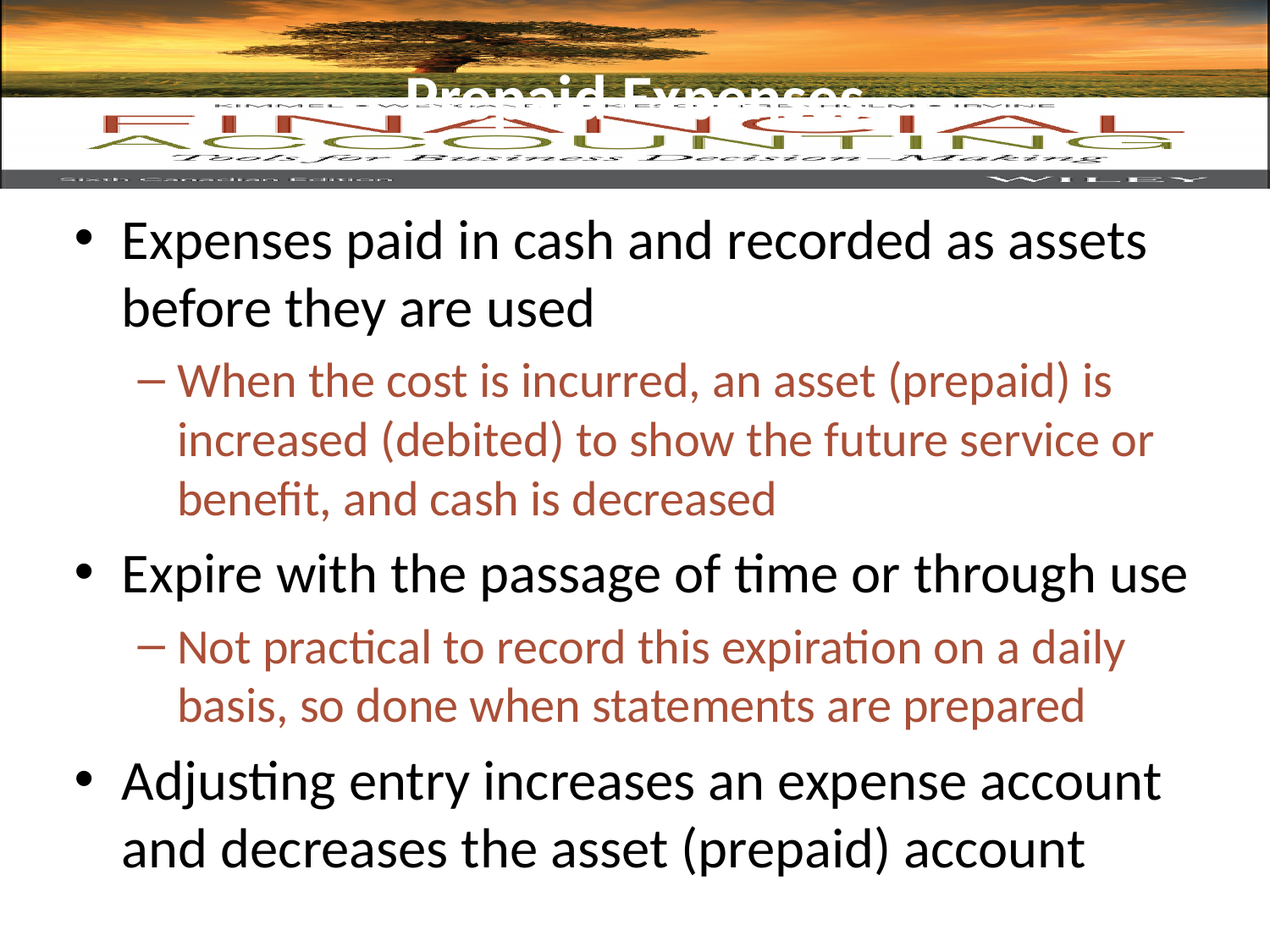

# Prepaid Expenses
Expenses paid in cash and recorded as assets before they are used
When the cost is incurred, an asset (prepaid) is increased (debited) to show the future service or benefit, and cash is decreased
Expire with the passage of time or through use
Not practical to record this expiration on a daily basis, so done when statements are prepared
Adjusting entry increases an expense account and decreases the asset (prepaid) account